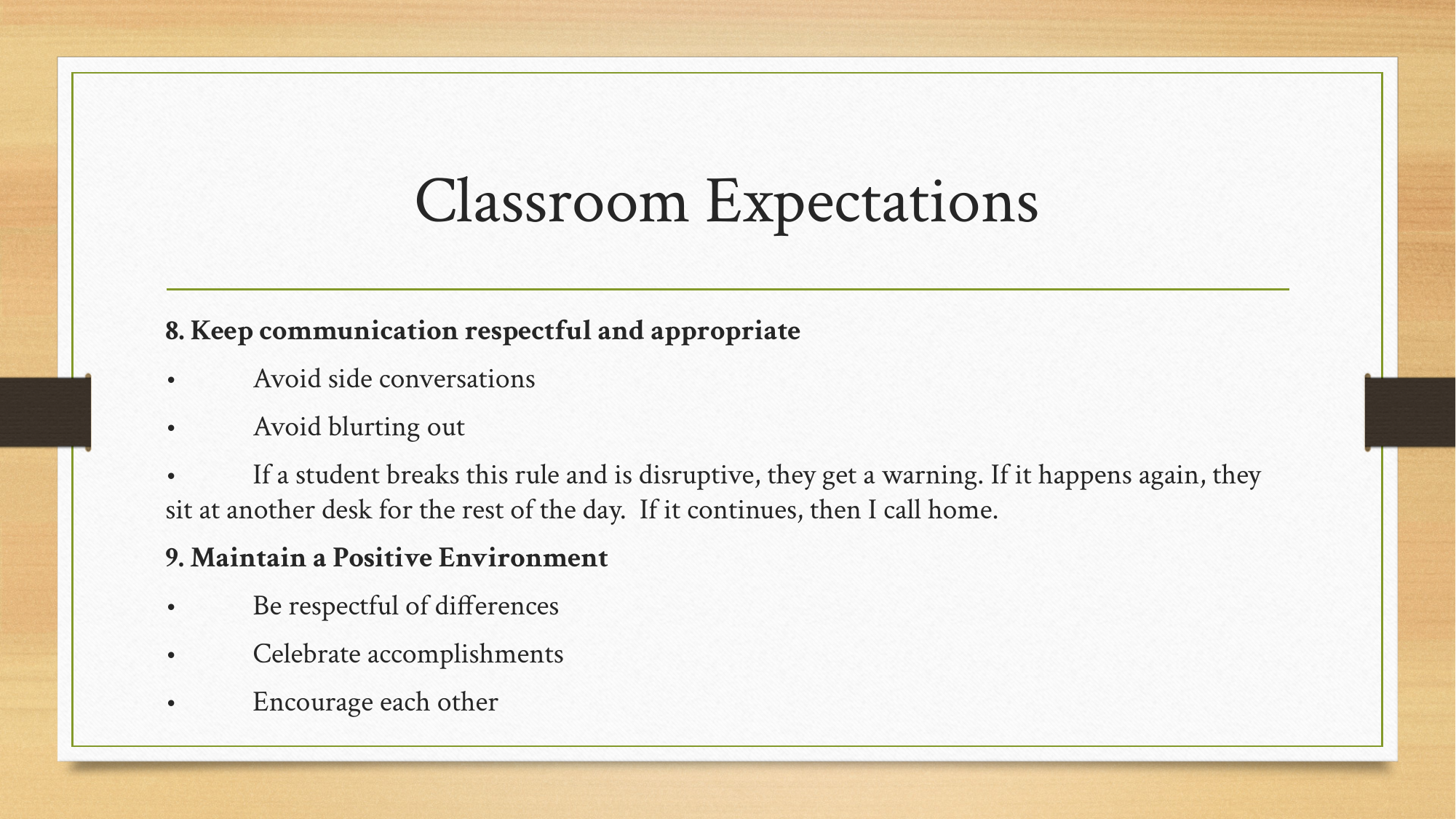

# Classroom Expectations
8. Keep communication respectful and appropriate
•	Avoid side conversations
•	Avoid blurting out
•	If a student breaks this rule and is disruptive, they get a warning. If it happens again, they sit at another desk for the rest of the day.  If it continues, then I call home.
9. Maintain a Positive Environment
•	Be respectful of differences
•	Celebrate accomplishments
•	Encourage each other